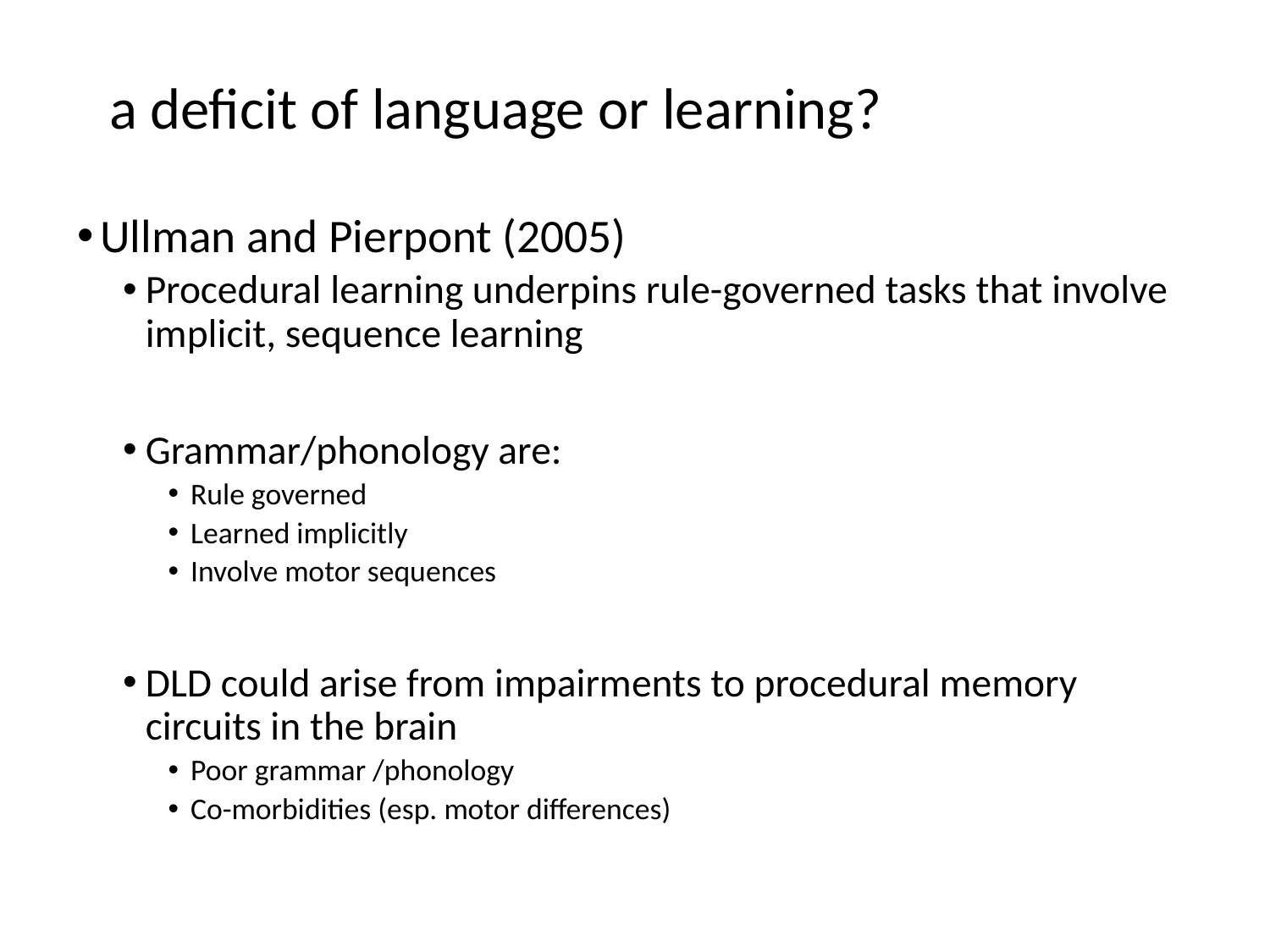

# a deficit of language or learning?
Ullman and Pierpont (2005)
Procedural learning underpins rule-governed tasks that involve implicit, sequence learning

Grammar/phonology are:
Rule governed
Learned implicitly
Involve motor sequences

DLD could arise from impairments to procedural memory circuits in the brain
Poor grammar /phonology
Co-morbidities (esp. motor differences)